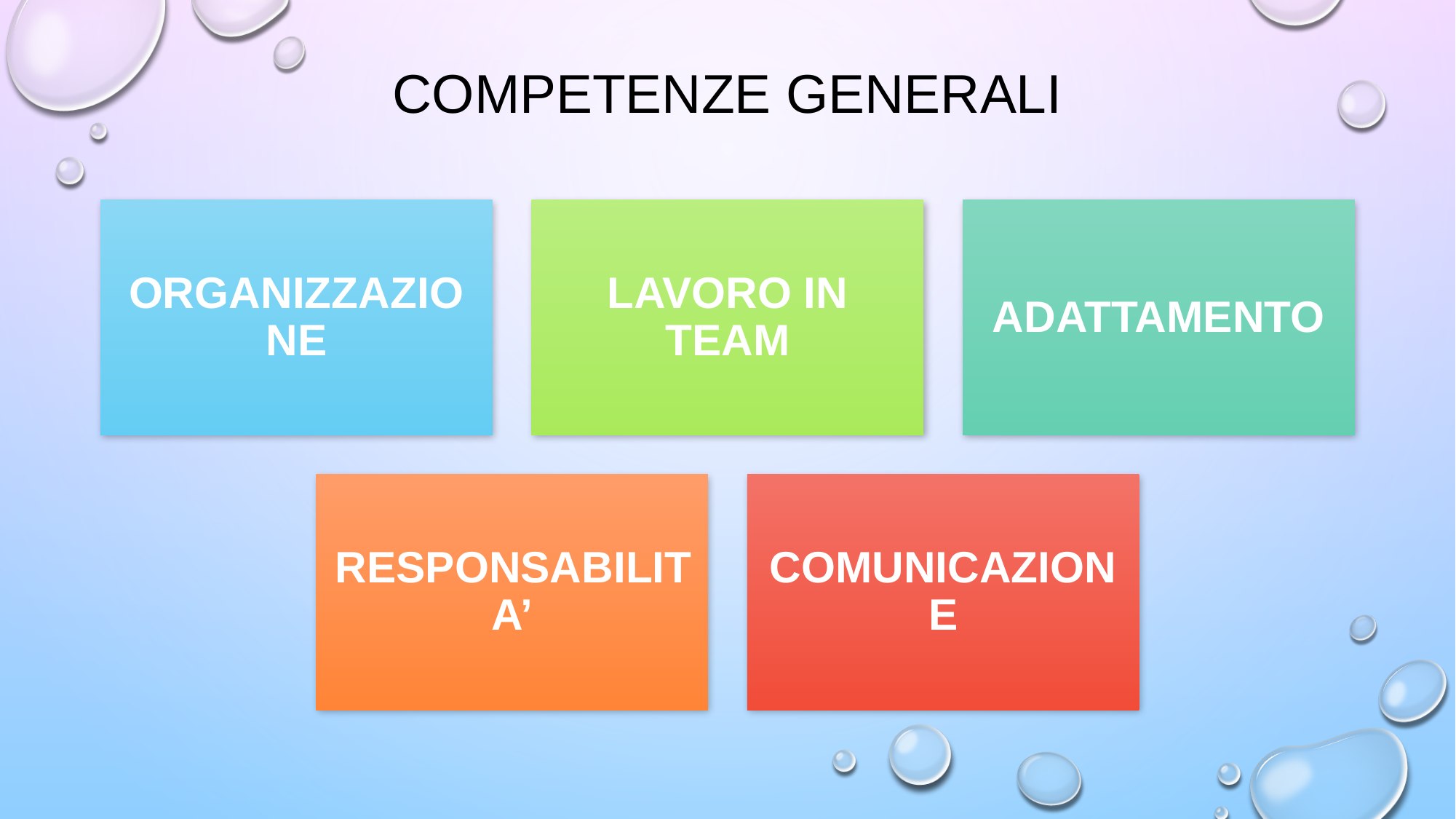

# COMPETENZE GENERALI
ORGANIZZAZIONE
LAVORO IN TEAM
ADATTAMENTO
RESPONSABILITA’
COMUNICAZIONE